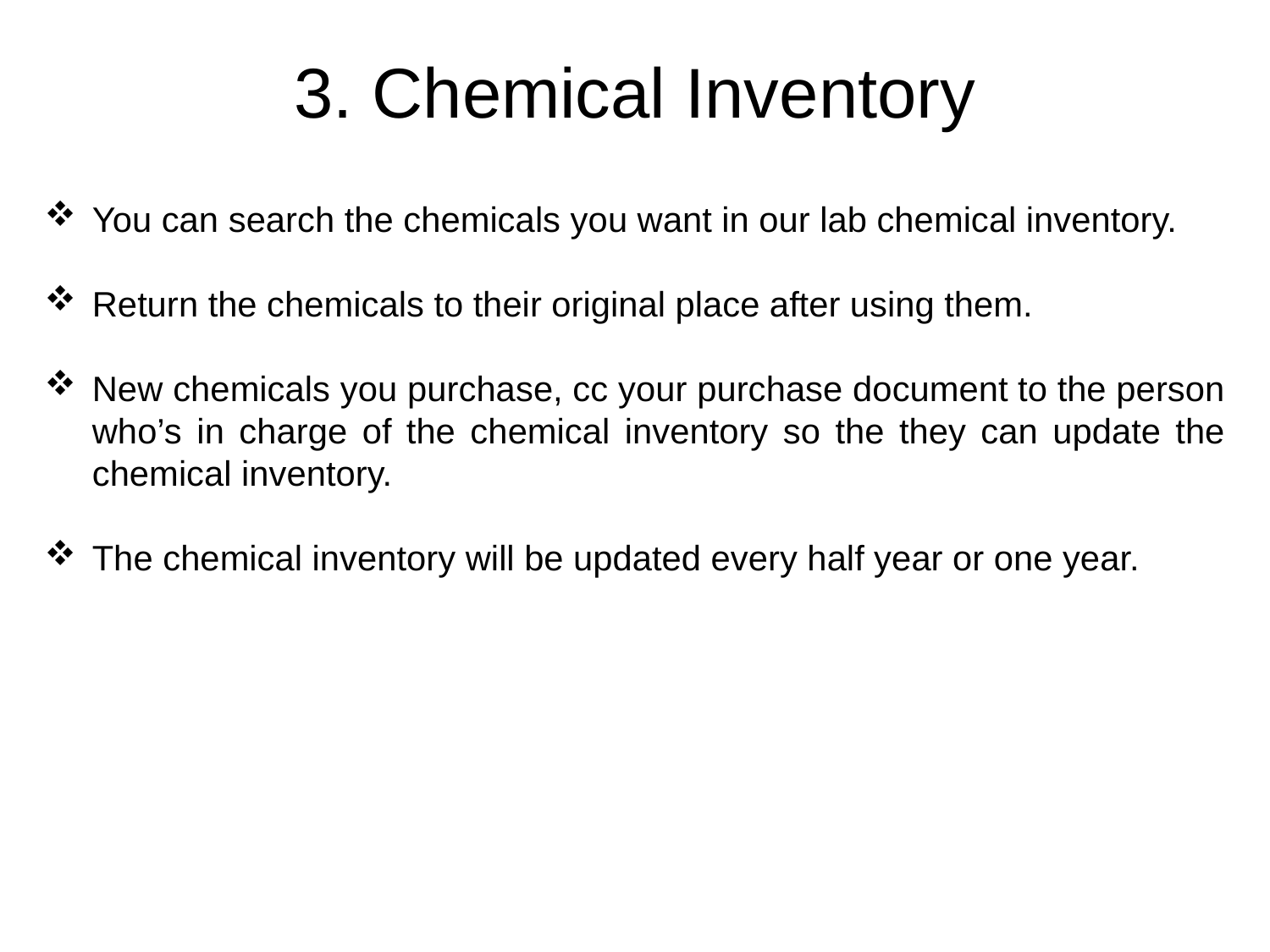

# 3. Chemical Inventory
You can search the chemicals you want in our lab chemical inventory.

Return the chemicals to their original place after using them.

New chemicals you purchase, cc your purchase document to the person who’s in charge of the chemical inventory so the they can update the chemical inventory.

The chemical inventory will be updated every half year or one year.